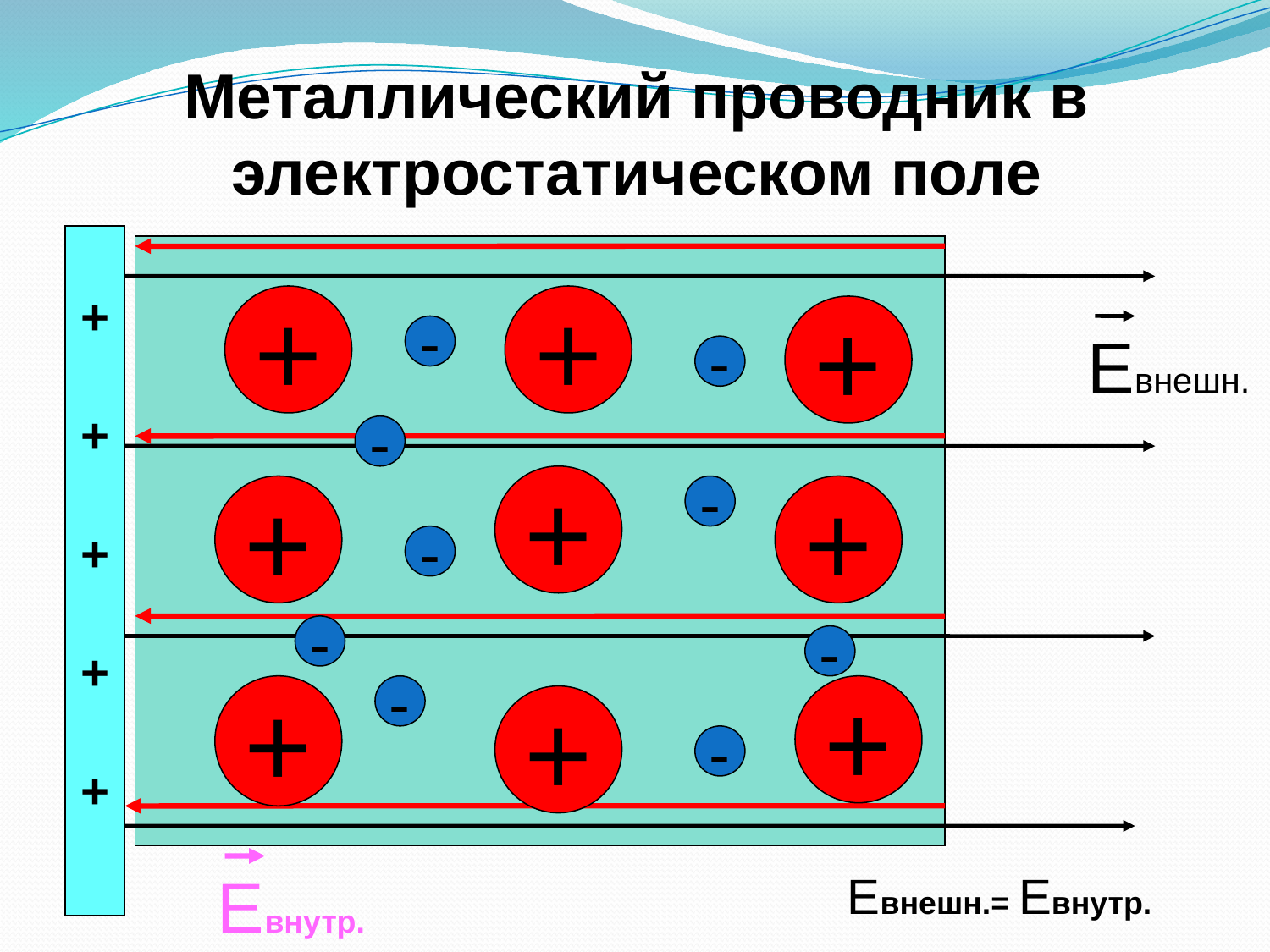

Металлический проводник в электростатическом поле
+

+

+

+

+

+
+
+
-
Евнешн.

-
-

+
+
-
+
-

-
-

+
-
+
+
-

Евнутр.

Евнешн.= Евнутр.